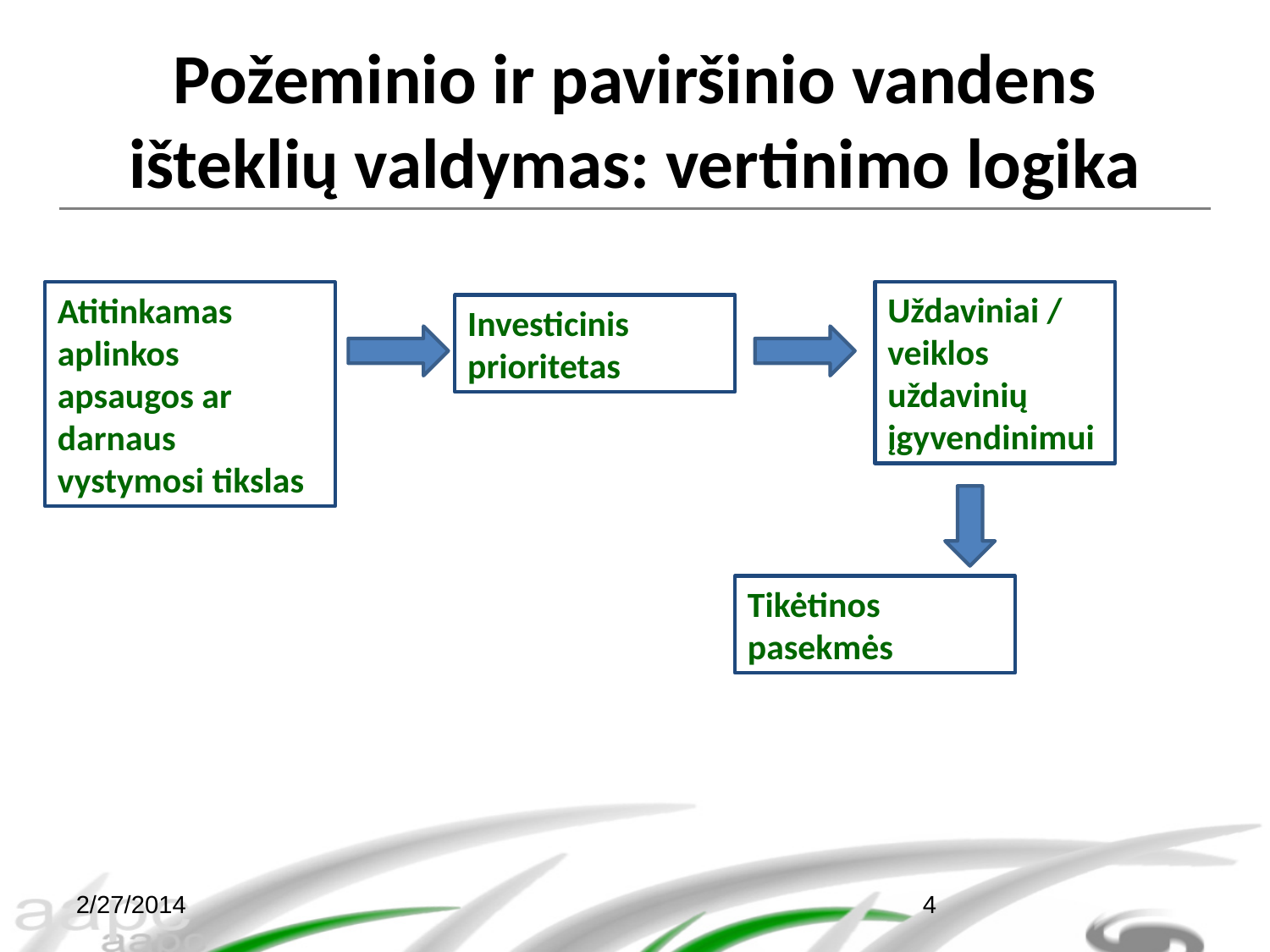

# Požeminio ir paviršinio vandens išteklių valdymas: vertinimo logika
Uždaviniai / veiklos uždavinių įgyvendinimui
Atitinkamas aplinkos apsaugos ar darnaus vystymosi tikslas
Investicinis prioritetas

Tikėtinos pasekmės
2/27/2014
4